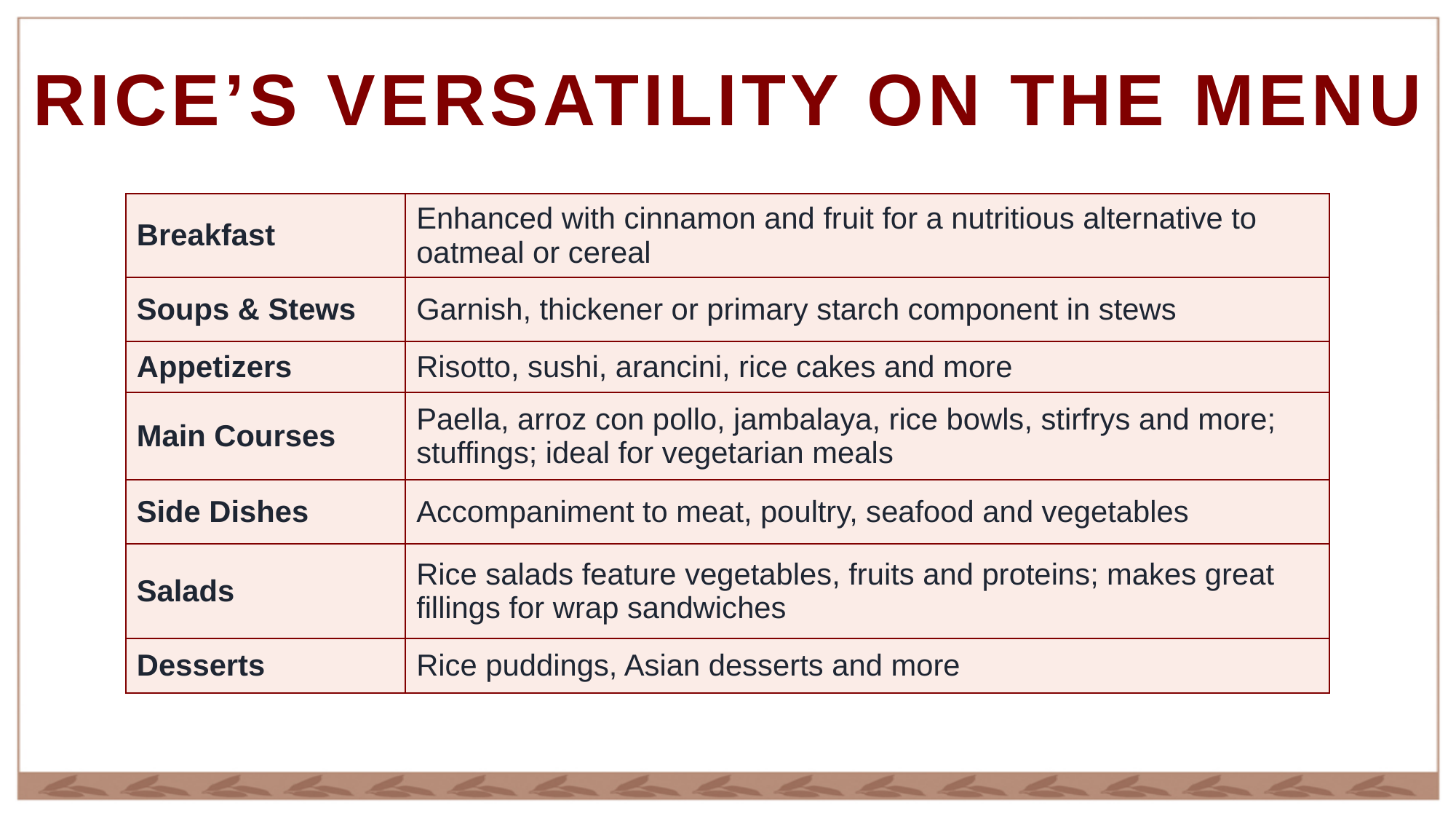

RICE’S VERSATILITY ON THE MENU
| Breakfast | Enhanced with cinnamon and fruit for a nutritious alternative to oatmeal or cereal |
| --- | --- |
| Soups & Stews | Garnish, thickener or primary starch component in stews |
| Appetizers | Risotto, sushi, arancini, rice cakes and more |
| Main Courses | Paella, arroz con pollo, jambalaya, rice bowls, stirfrys and more; stuffings; ideal for vegetarian meals |
| Side Dishes | Accompaniment to meat, poultry, seafood and vegetables |
| Salads | Rice salads feature vegetables, fruits and proteins; makes great fillings for wrap sandwiches |
| Desserts | Rice puddings, Asian desserts and more |